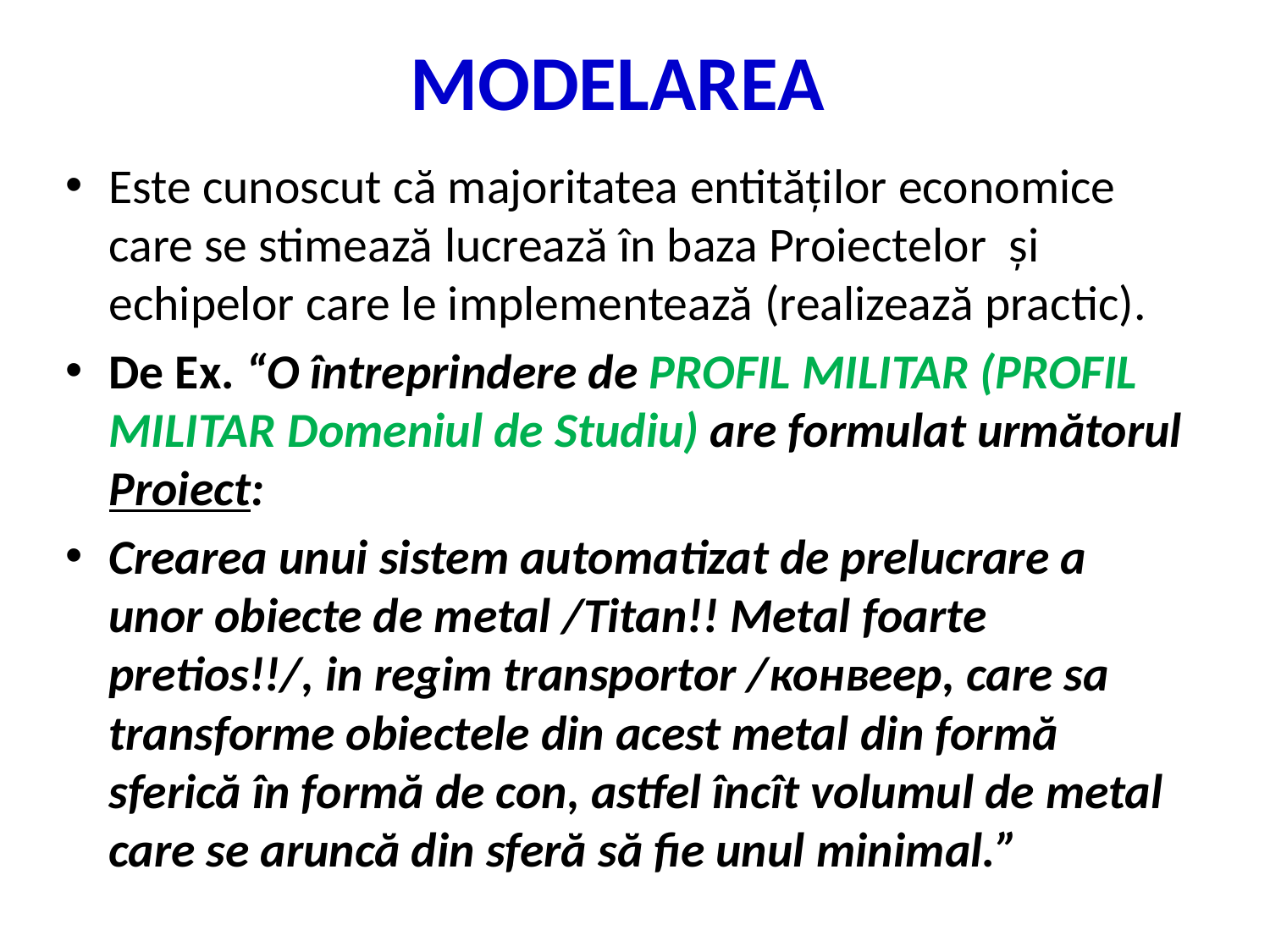

# MODELAREA
Este cunoscut că majoritatea entităților economice care se stimează lucrează în baza Proiectelor  și echipelor care le implementează (realizează practic).
De Ex. “O întreprindere de PROFIL MILITAR (PROFIL MILITAR Domeniul de Studiu) are formulat următorul Proiect:
Crearea unui sistem automatizat de prelucrare a unor obiecte de metal /Titan!! Metal foarte pretios!!/, in regim transportor /конвеер, care sa transforme obiectele din acest metal din formă sferică în formă de con, astfel încît volumul de metal care se aruncă din sferă să fie unul minimal.”